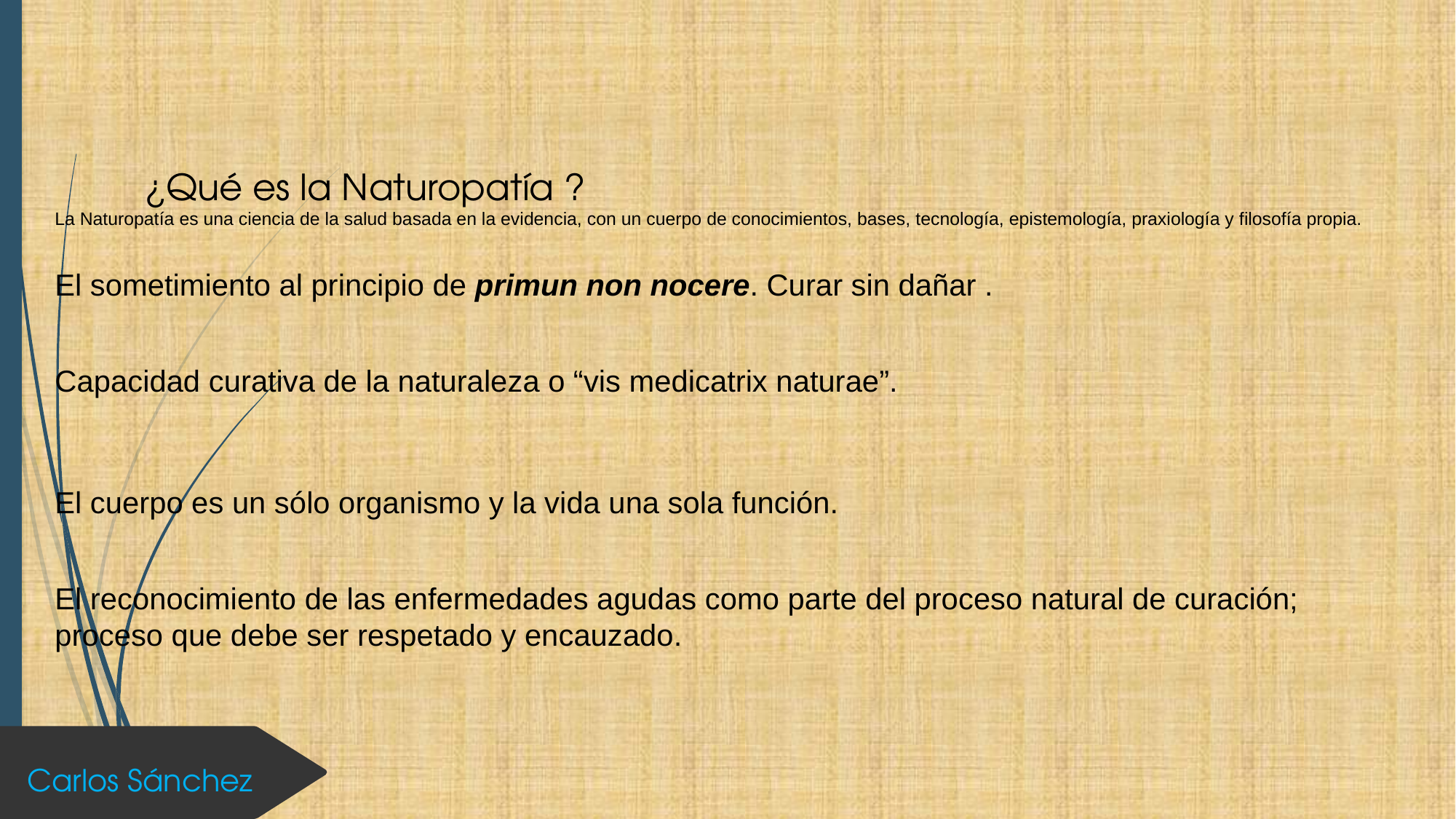

# ¿Qué es la Naturopatía ? La Naturopatía es una ciencia de la salud basada en la evidencia, con un cuerpo de conocimientos, bases, tecnología, epistemología, praxiología y filosofía propia.

El sometimiento al principio de primun non nocere. Curar sin dañar .

Capacidad curativa de la naturaleza o “vis medicatrix naturae”.
El cuerpo es un sólo organismo y la vida una sola función.

El reconocimiento de las enfermedades agudas como parte del proceso natural de curación; proceso que debe ser respetado y encauzado.

Carlos Sánchez